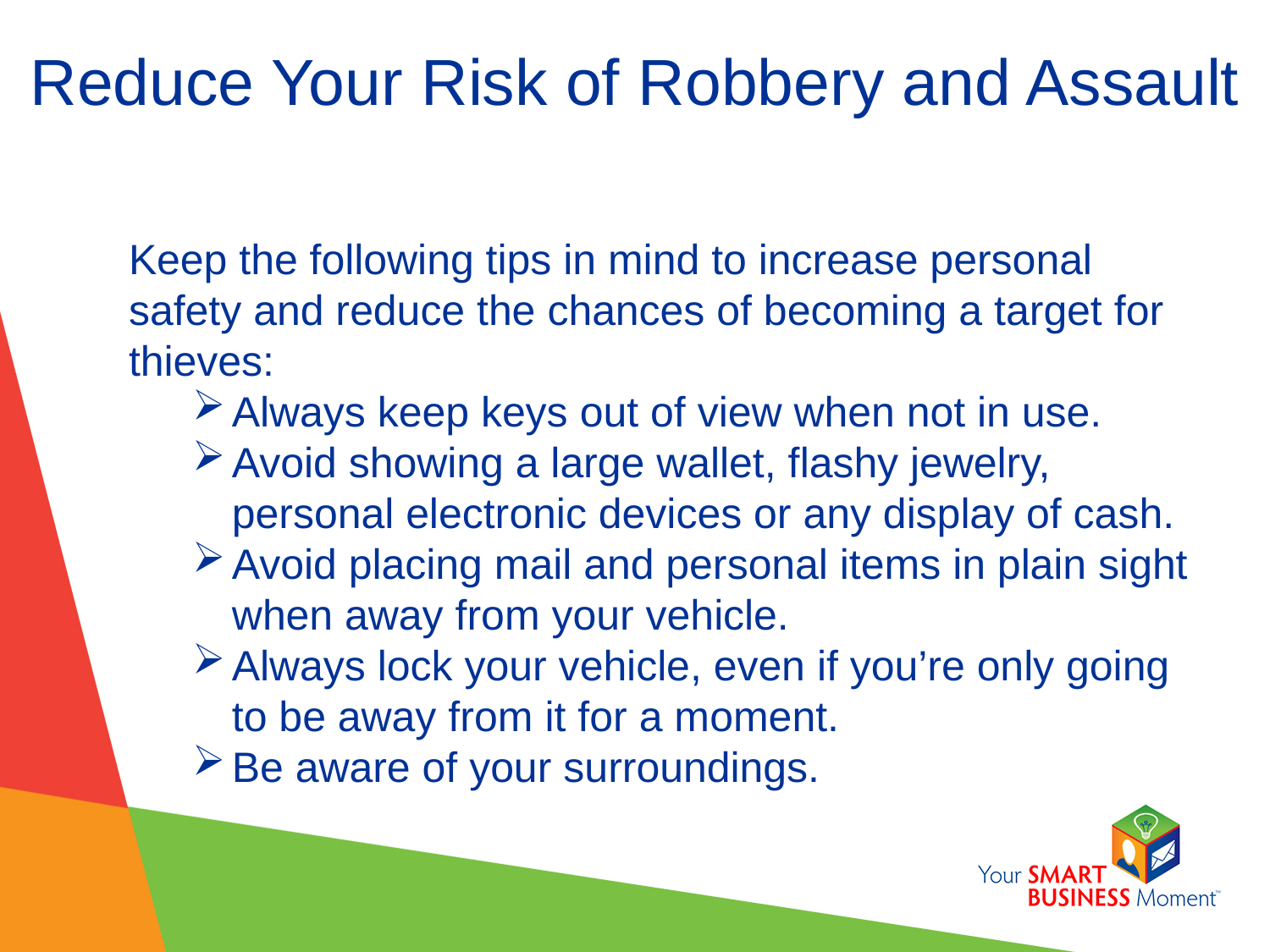

# Reduce Your Risk of Robbery and Assault

Keep the following tips in mind to increase personal safety and reduce the chances of becoming a target for thieves:
Always keep keys out of view when not in use.
Avoid showing a large wallet, flashy jewelry, personal electronic devices or any display of cash.
Avoid placing mail and personal items in plain sight when away from your vehicle.
Always lock your vehicle, even if you’re only going to be away from it for a moment.
Be aware of your surroundings.